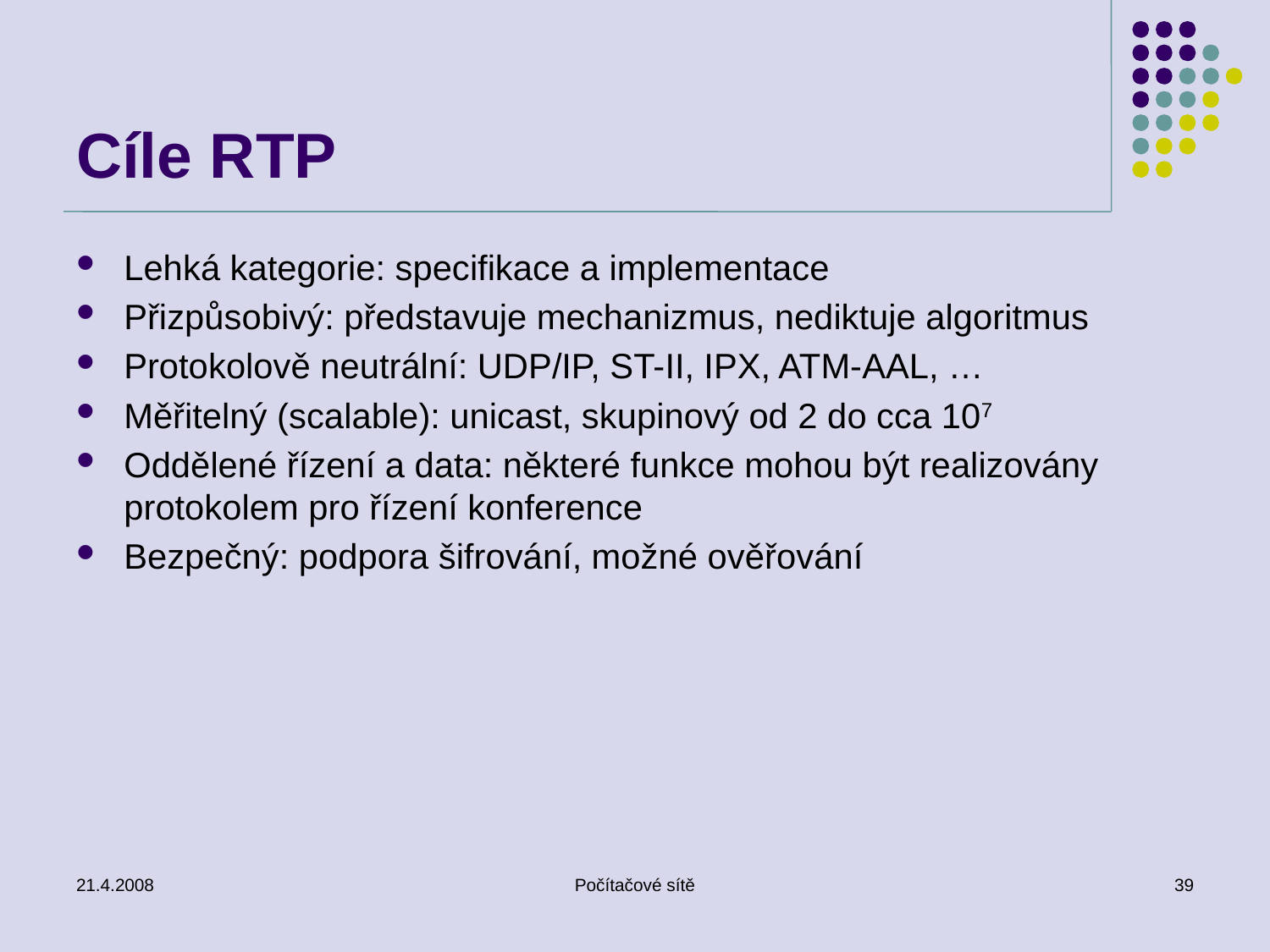

# Cíle RTP
Lehká kategorie: specifikace a implementace
Přizpůsobivý: představuje mechanizmus, nediktuje algoritmus
Protokolově neutrální: UDP/IP, ST-II, IPX, ATM-AAL, …
Měřitelný (scalable): unicast, skupinový od 2 do cca 107
Oddělené řízení a data: některé funkce mohou být realizovány protokolem pro řízení konference
Bezpečný: podpora šifrování, možné ověřování

21.4.2008
Počítačové sítě
39